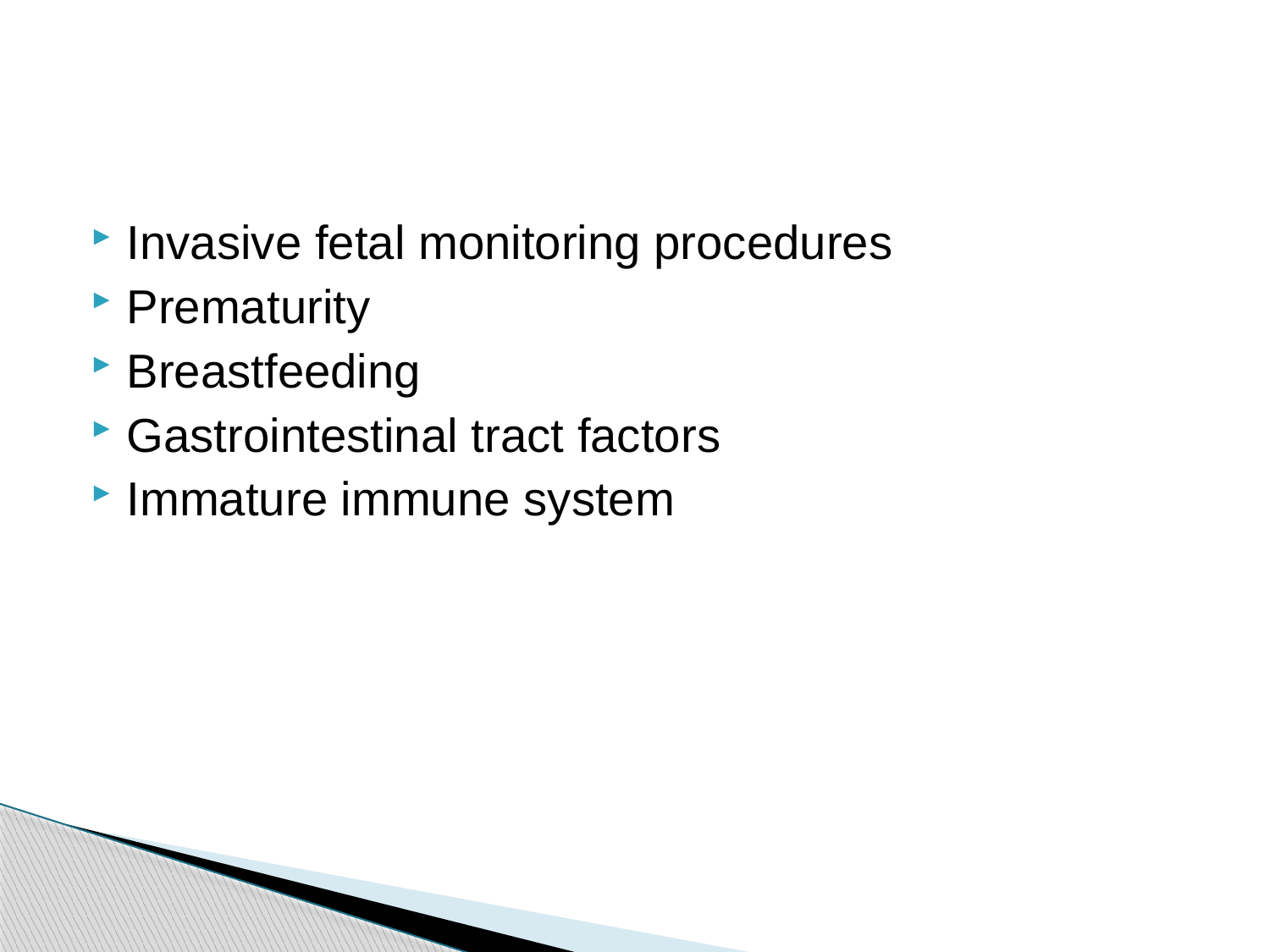

#
Invasive fetal monitoring procedures
Prematurity
Breastfeeding
Gastrointestinal tract factors
Immature immune system